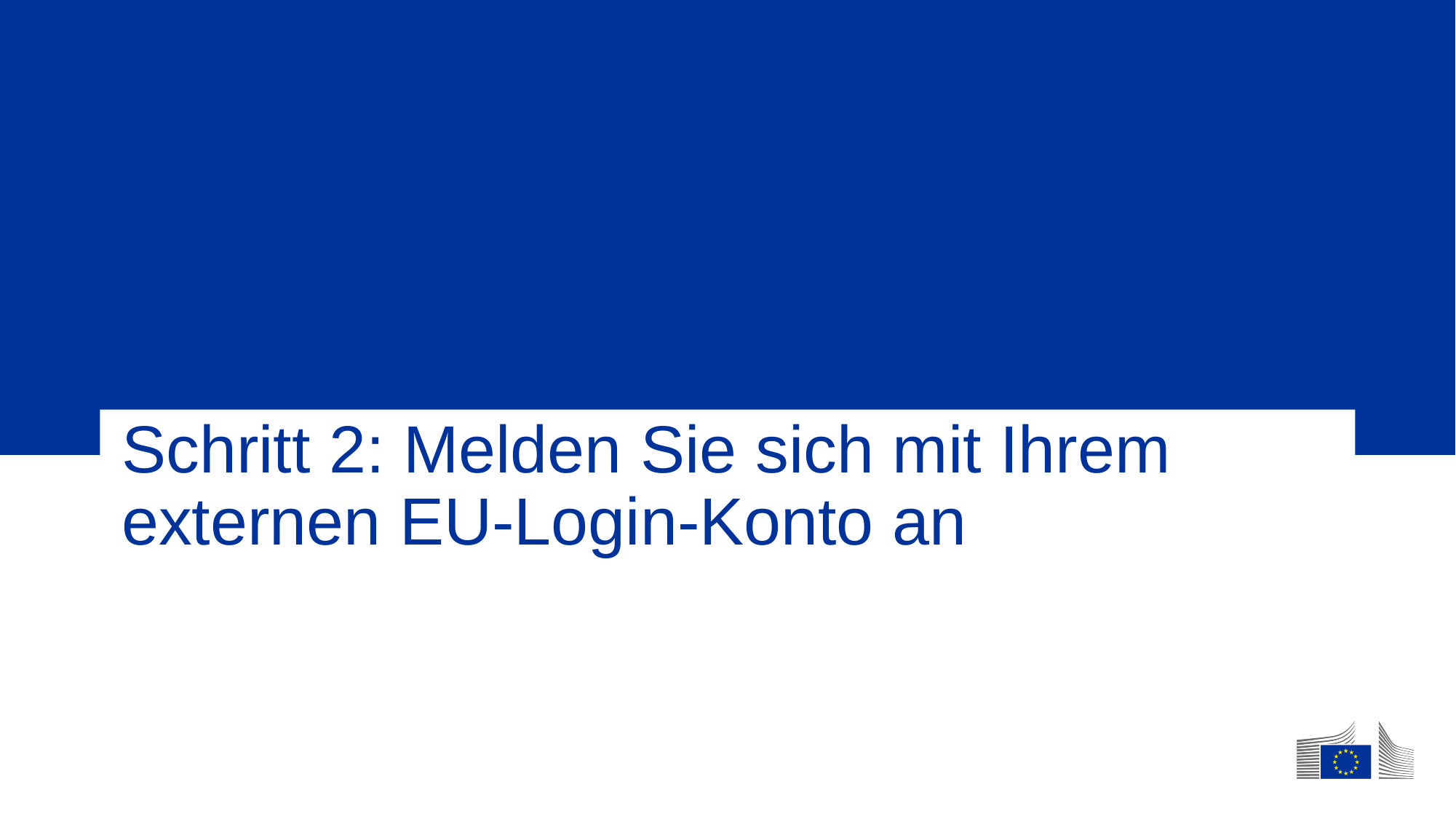

# Schritt 2: Melden Sie sich mit Ihrem externen EU-Login-Konto an